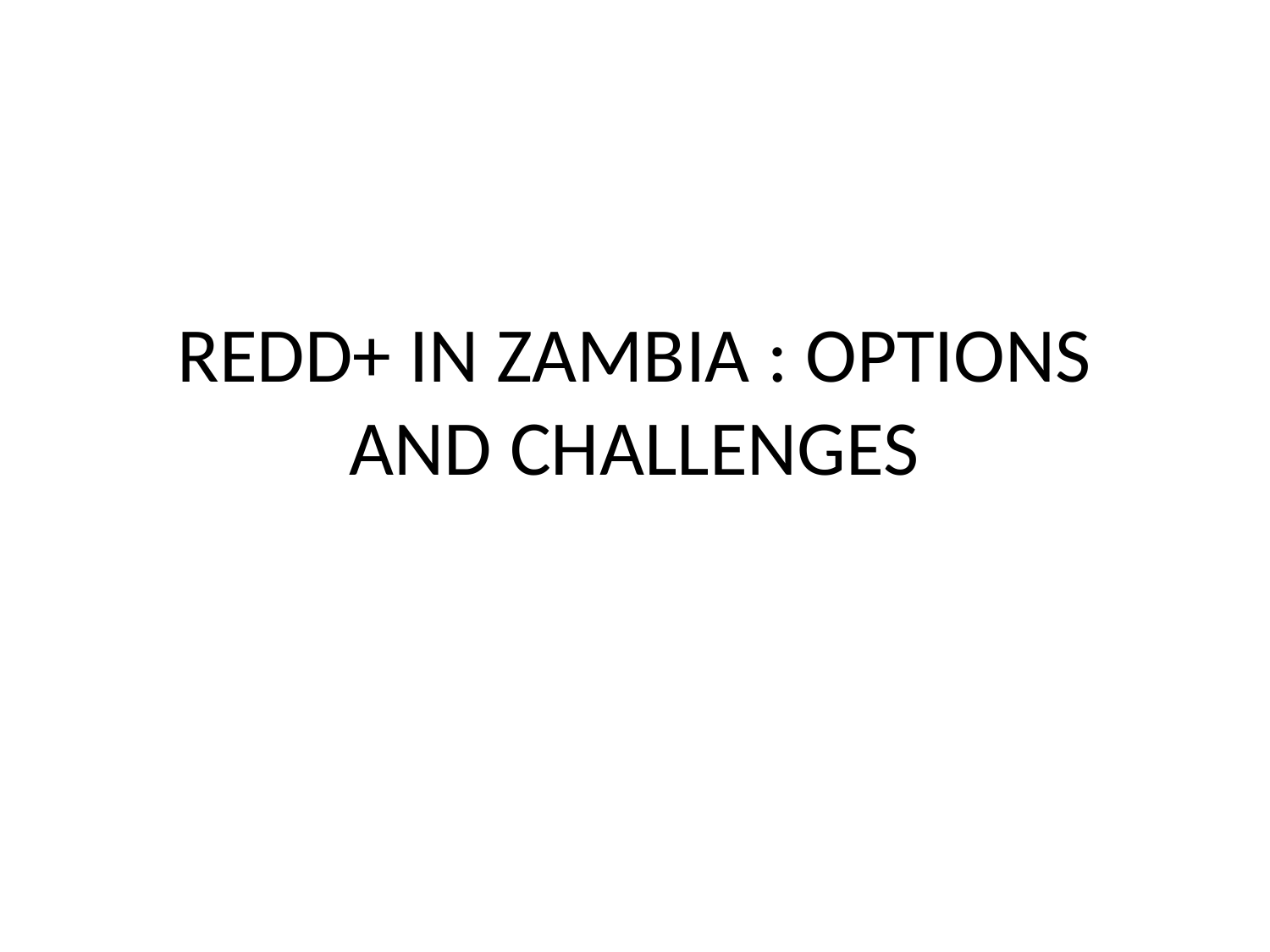

# REDD+ IN ZAMBIA : OPTIONS AND CHALLENGES